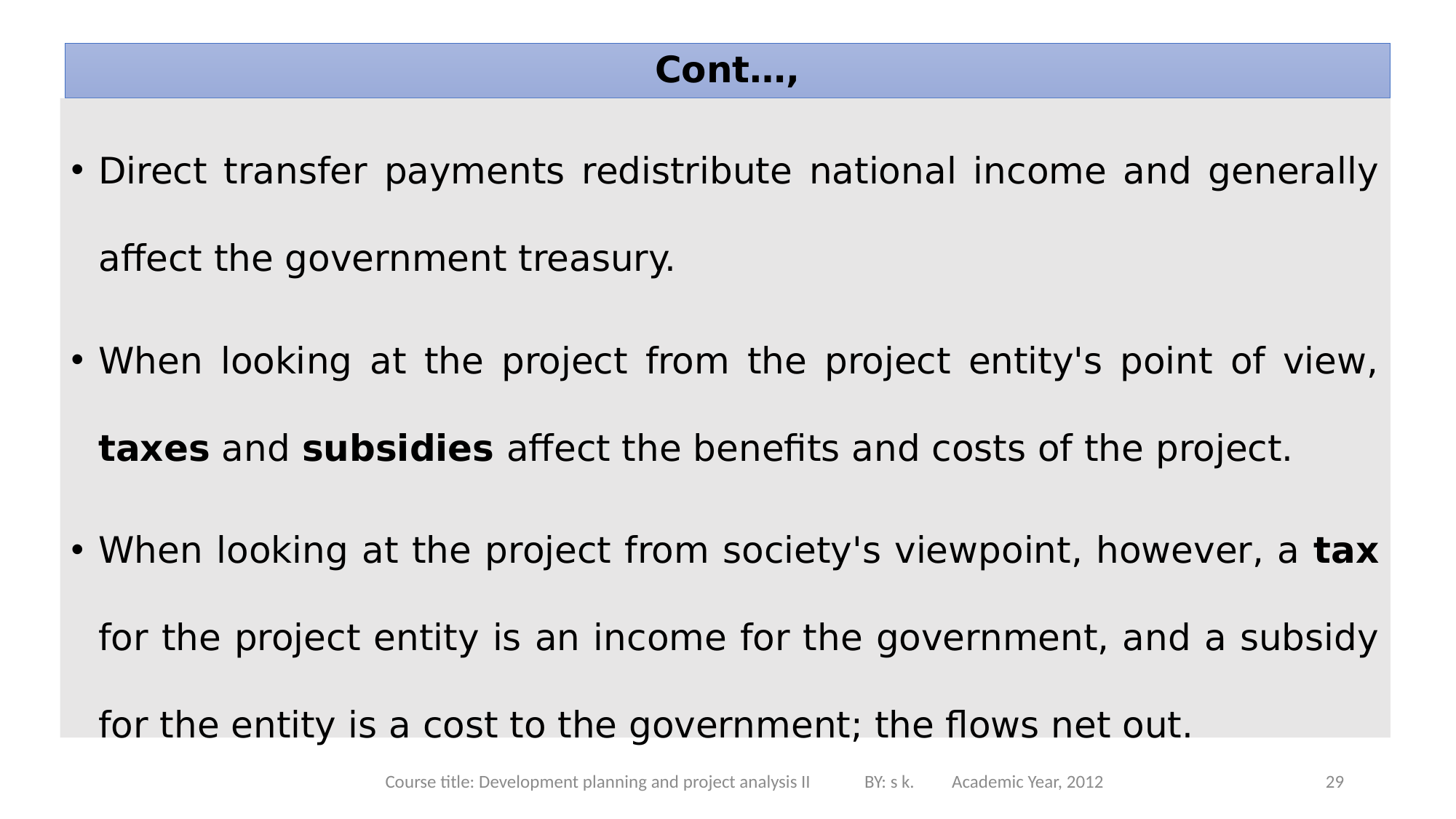

# Cont…,
Direct transfer payments redistribute national income and generally affect the government treasury.
When looking at the project from the project entity's point of view, taxes and subsidies affect the benefits and costs of the project.
When looking at the project from society's viewpoint, however, a tax for the project entity is an income for the government, and a subsidy for the entity is a cost to the government; the flows net out.
Course title: Development planning and project analysis II             BY: s k.         Academic Year, 2012
29